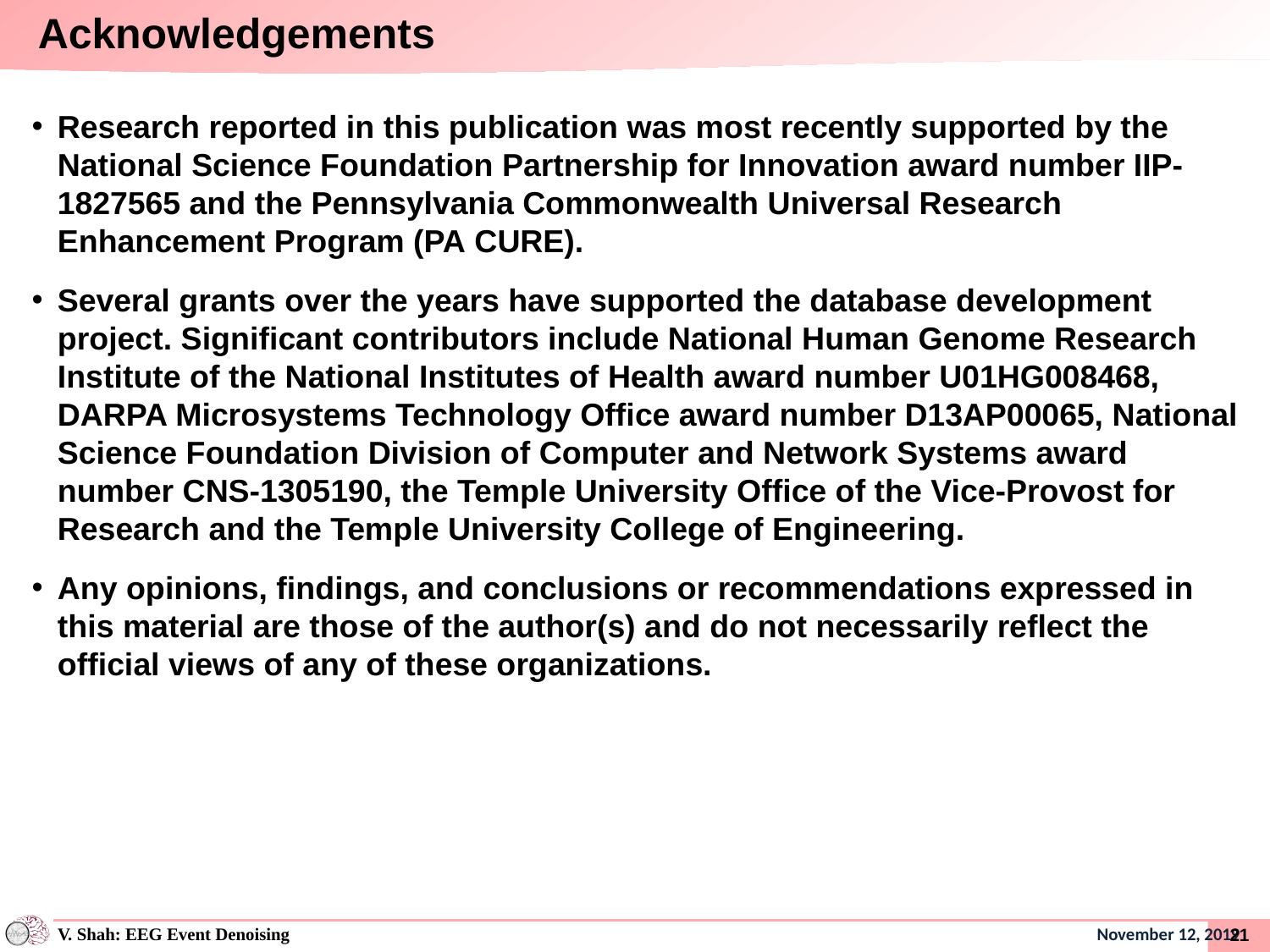

Acknowledgements
Research reported in this publication was most recently supported by the National Science Foundation Partnership for Innovation award number IIP-1827565 and the Pennsylvania Commonwealth Universal Research Enhancement Program (PA CURE).
Several grants over the years have supported the database development project. Significant contributors include National Human Genome Research Institute of the National Institutes of Health award number U01HG008468, DARPA Microsystems Technology Office award number D13AP00065, National Science Foundation Division of Computer and Network Systems award number CNS-1305190, the Temple University Office of the Vice-Provost for Research and the Temple University College of Engineering.
Any opinions, findings, and conclusions or recommendations expressed in this material are those of the author(s) and do not necessarily reflect the official views of any of these organizations.